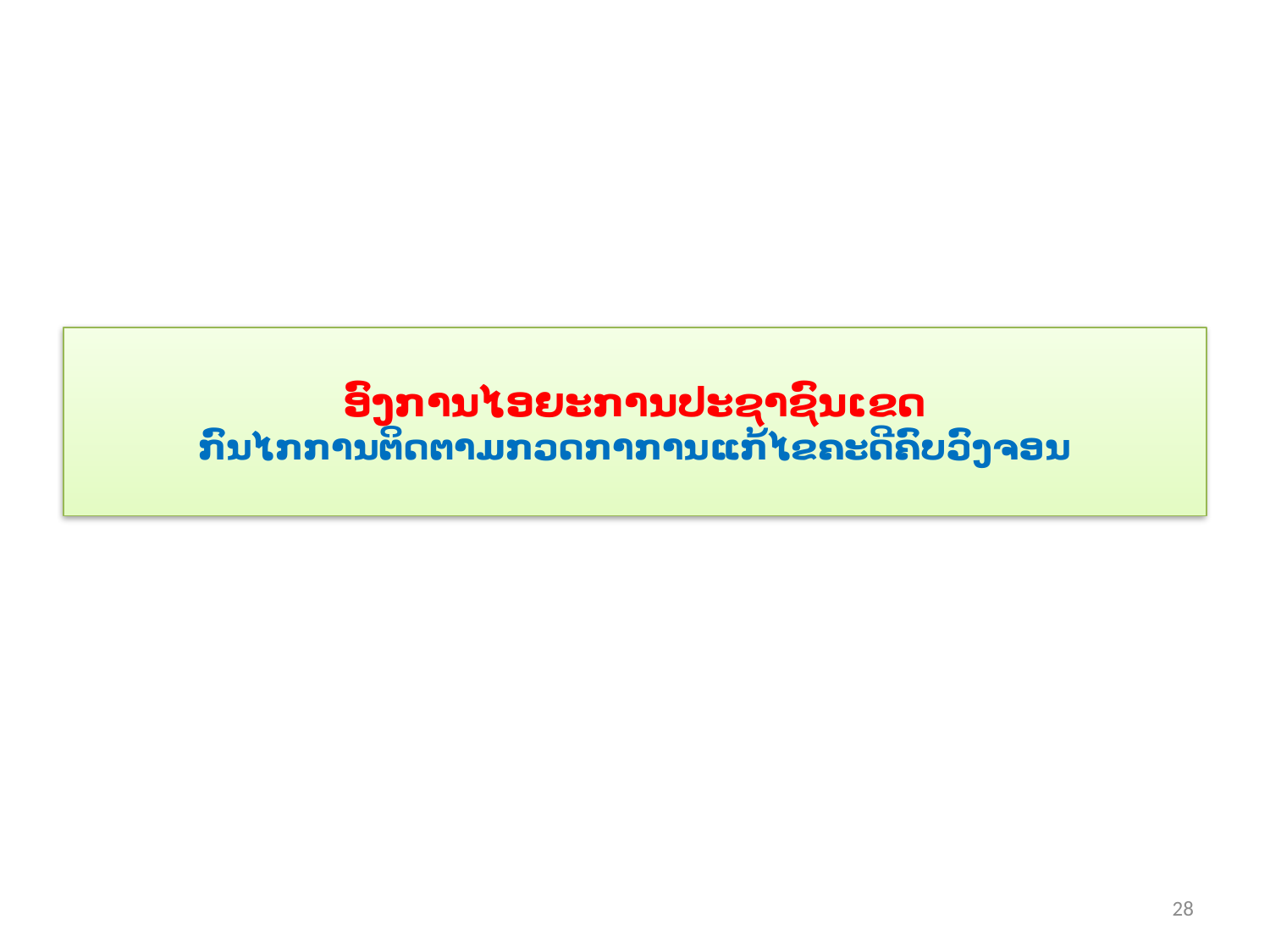

# ອົງການໄອຍະການປະຊາຊົນເຂດ ກົນໄກການຕິດຕາມກວດກາການແກ້ໄຂຄະດີຄົບວົງຈອນ

28